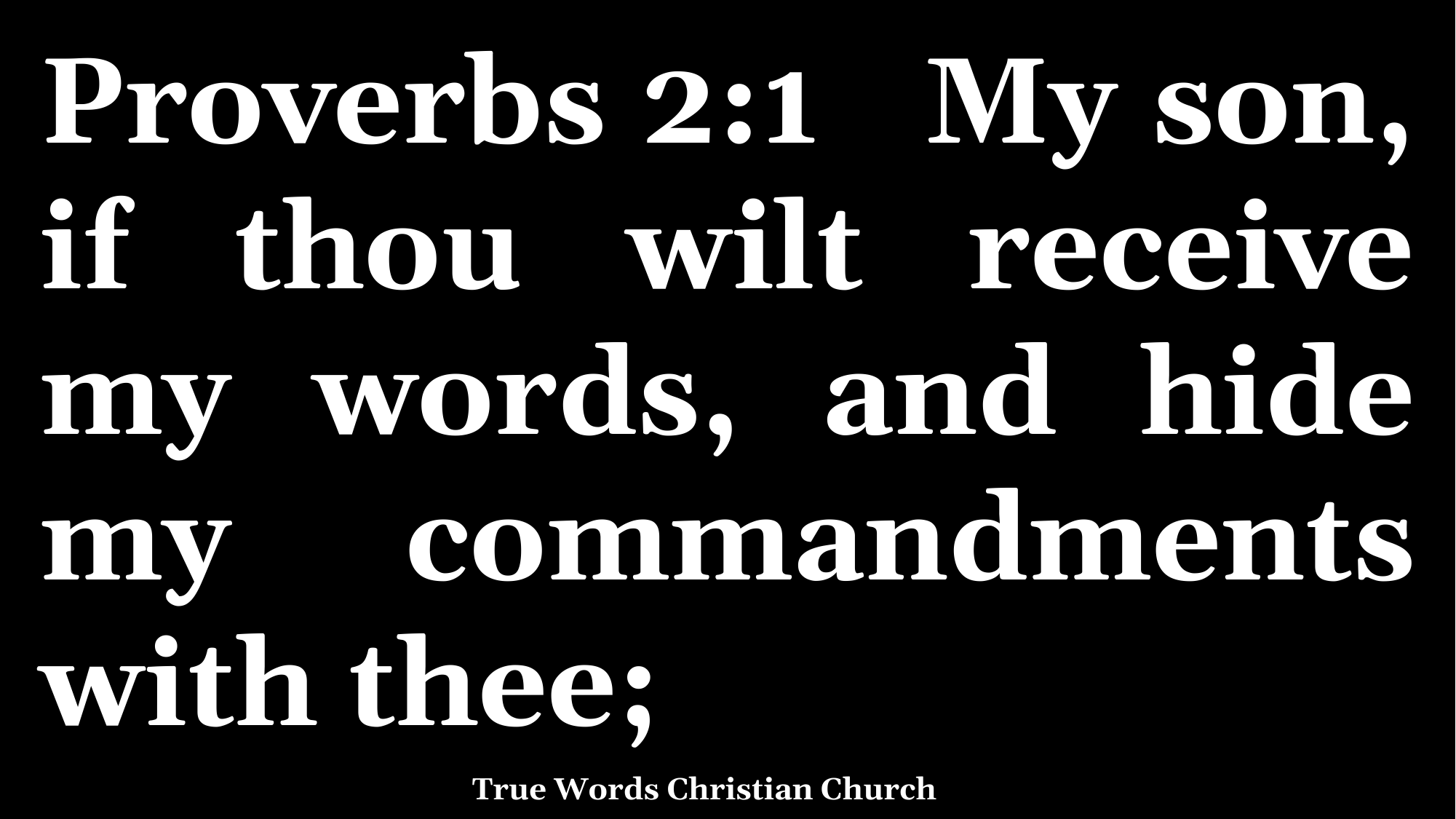

Proverbs 2:1   My son, if thou wilt receive my words, and hide my commandments with thee;
True Words Christian Church